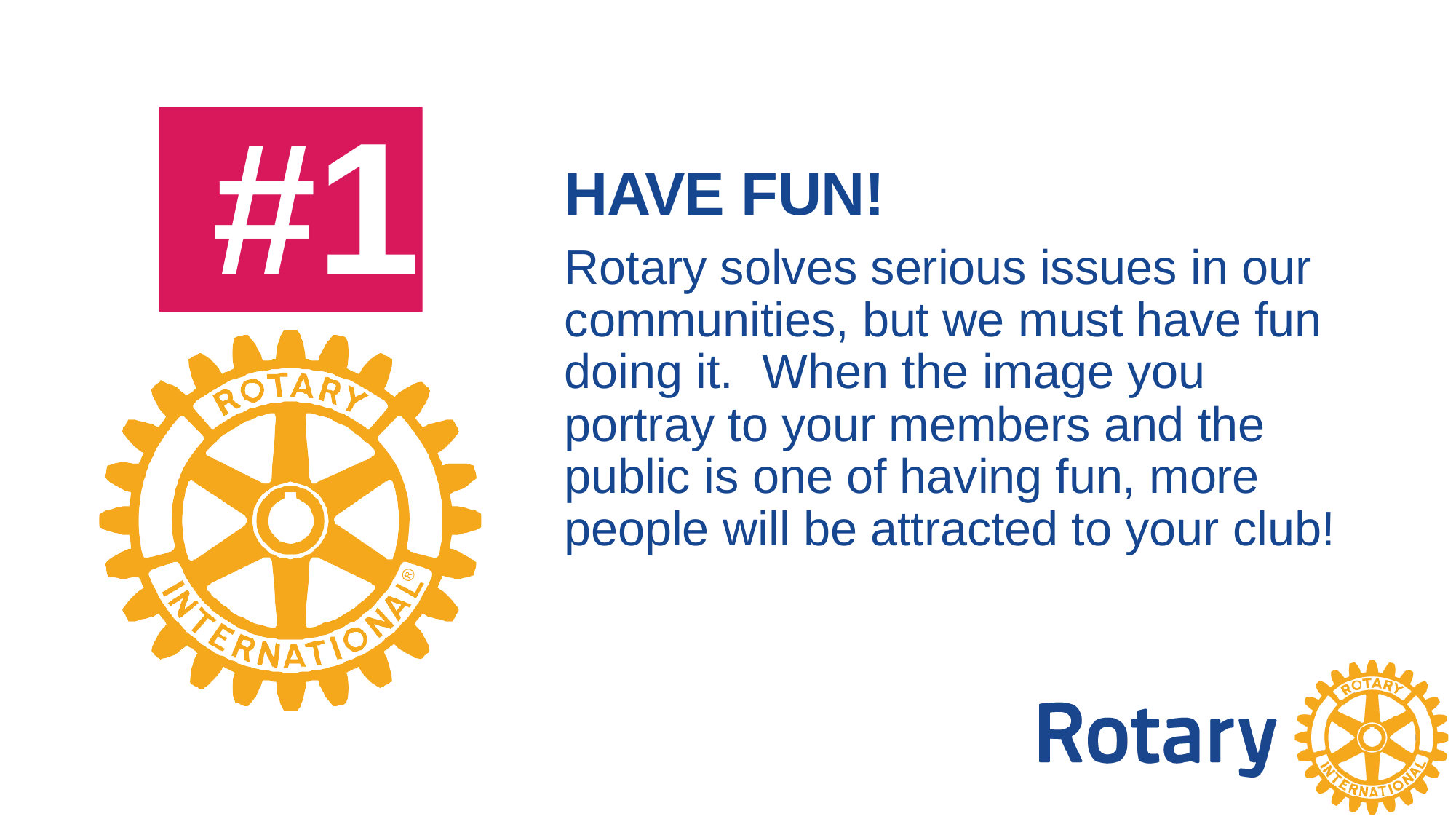

# #1
HAVE FUN!
Rotary solves serious issues in our  communities, but we must have fun  doing it.	When the image you  portray to your members and the  public is one of having fun, more  people will be attracted to your club!